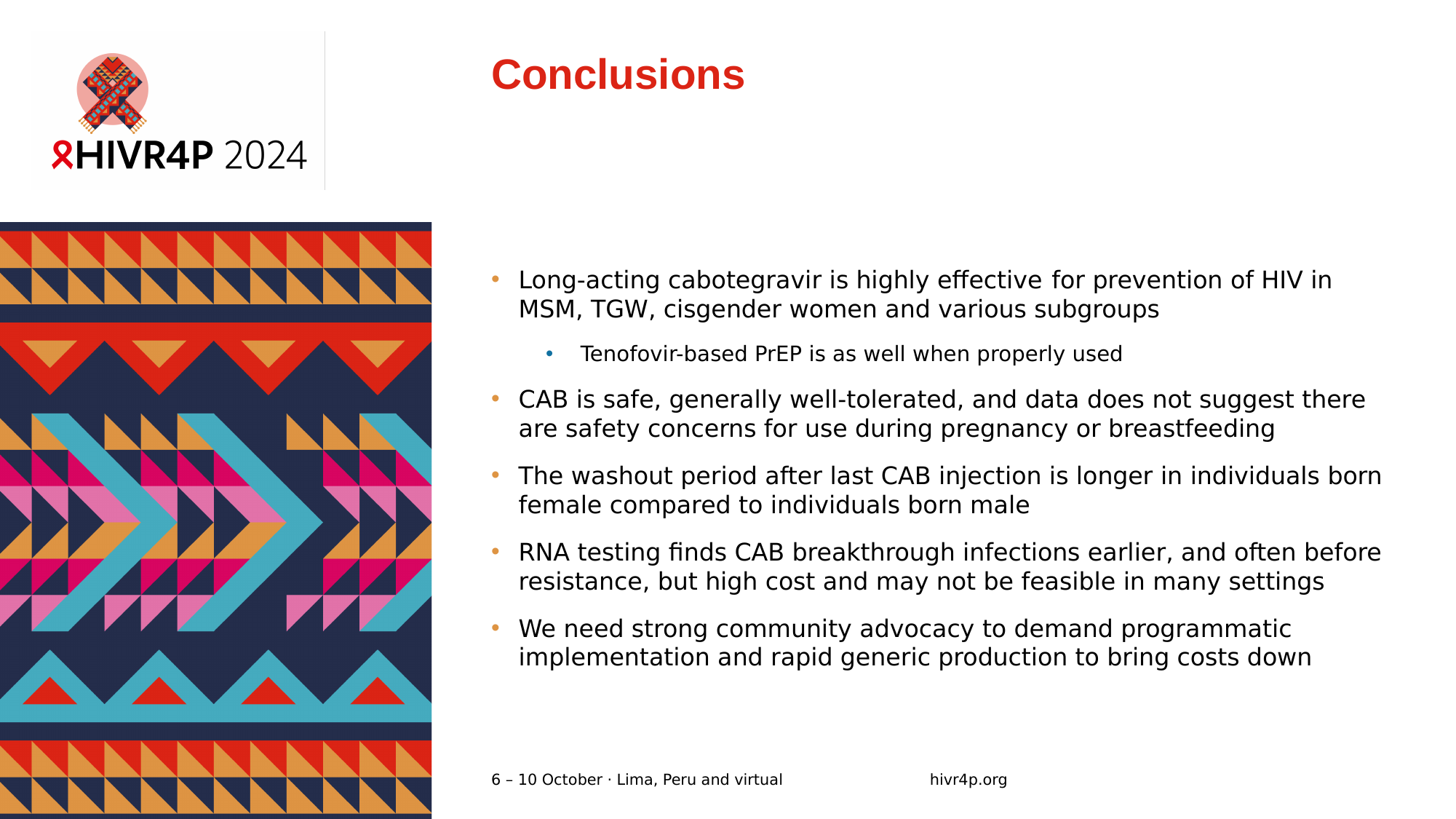

# Conclusions
Long-acting cabotegravir is highly effective for prevention of HIV in MSM, TGW, cisgender women and various subgroups
 Tenofovir-based PrEP is as well when properly used
CAB is safe, generally well-tolerated, and data does not suggest there are safety concerns for use during pregnancy or breastfeeding
The washout period after last CAB injection is longer in individuals born female compared to individuals born male
RNA testing finds CAB breakthrough infections earlier, and often before resistance, but high cost and may not be feasible in many settings
We need strong community advocacy to demand programmatic implementation and rapid generic production to bring costs down